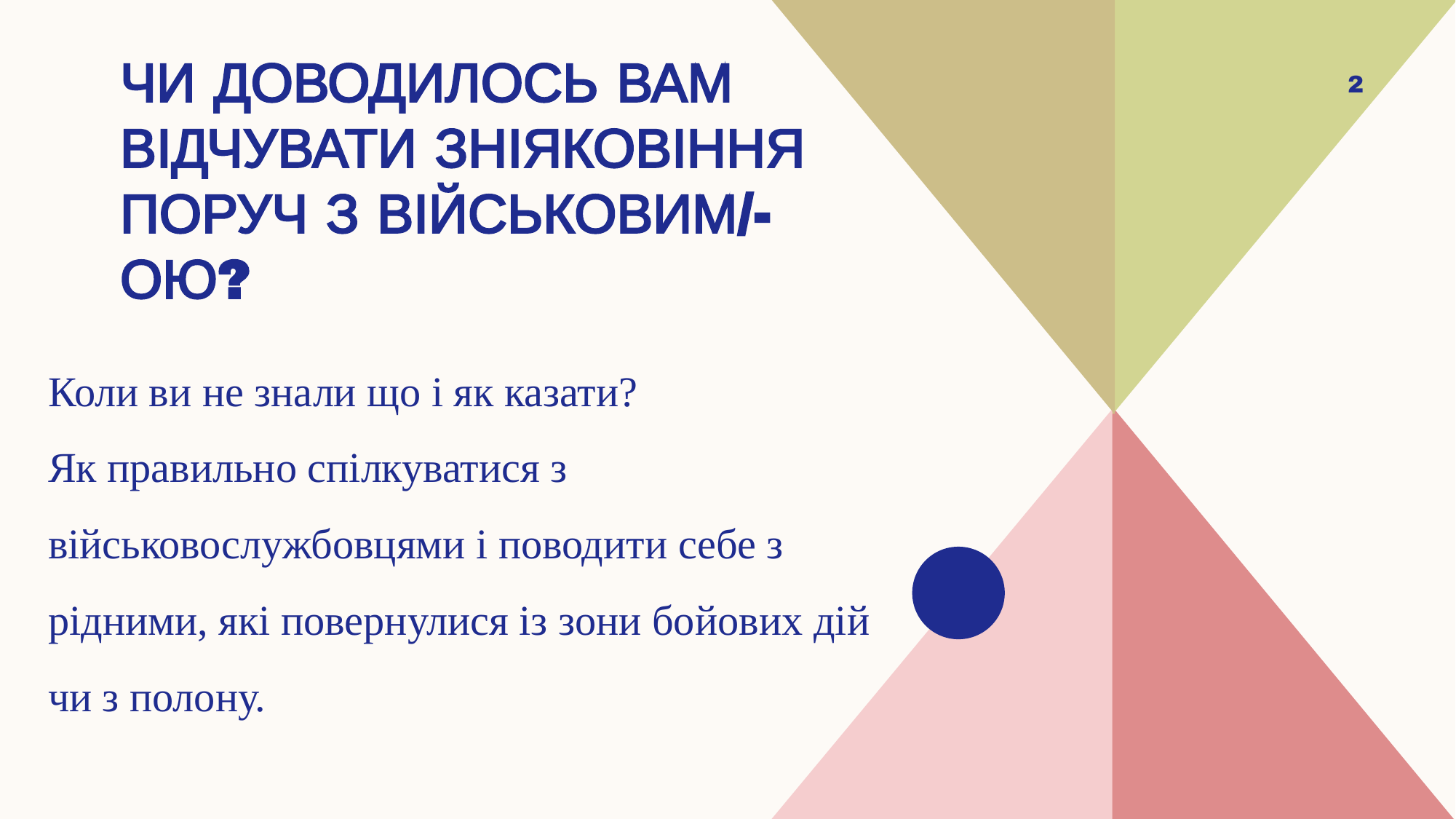

2
# Чи доводилось вам відчувати зніяковіння поруч з військовим/-ою?
Коли ви не знали що і як казати?
Як правильно спілкуватися з військовослужбовцями і поводити себе з рідними, які повернулися із зони бойових дій чи з полону.